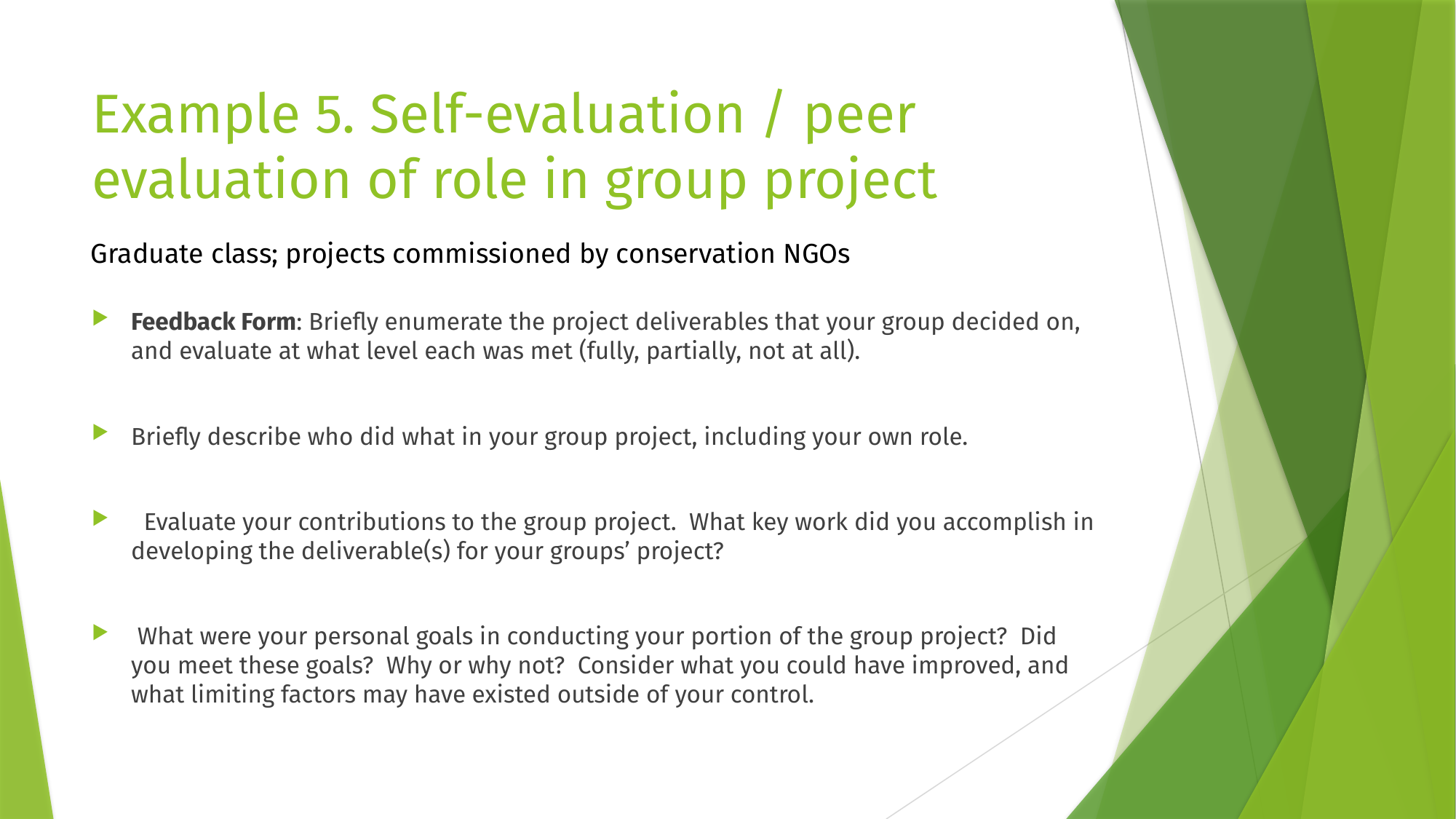

# Example 5. Self-evaluation / peer evaluation of role in group project
Graduate class; projects commissioned by conservation NGOs

Feedback Form: Briefly enumerate the project deliverables that your group decided on, and evaluate at what level each was met (fully, partially, not at all).

Briefly describe who did what in your group project, including your own role.

  Evaluate your contributions to the group project.  What key work did you accomplish in developing the deliverable(s) for your groups’ project?

 What were your personal goals in conducting your portion of the group project?  Did you meet these goals?  Why or why not?  Consider what you could have improved, and what limiting factors may have existed outside of your control.